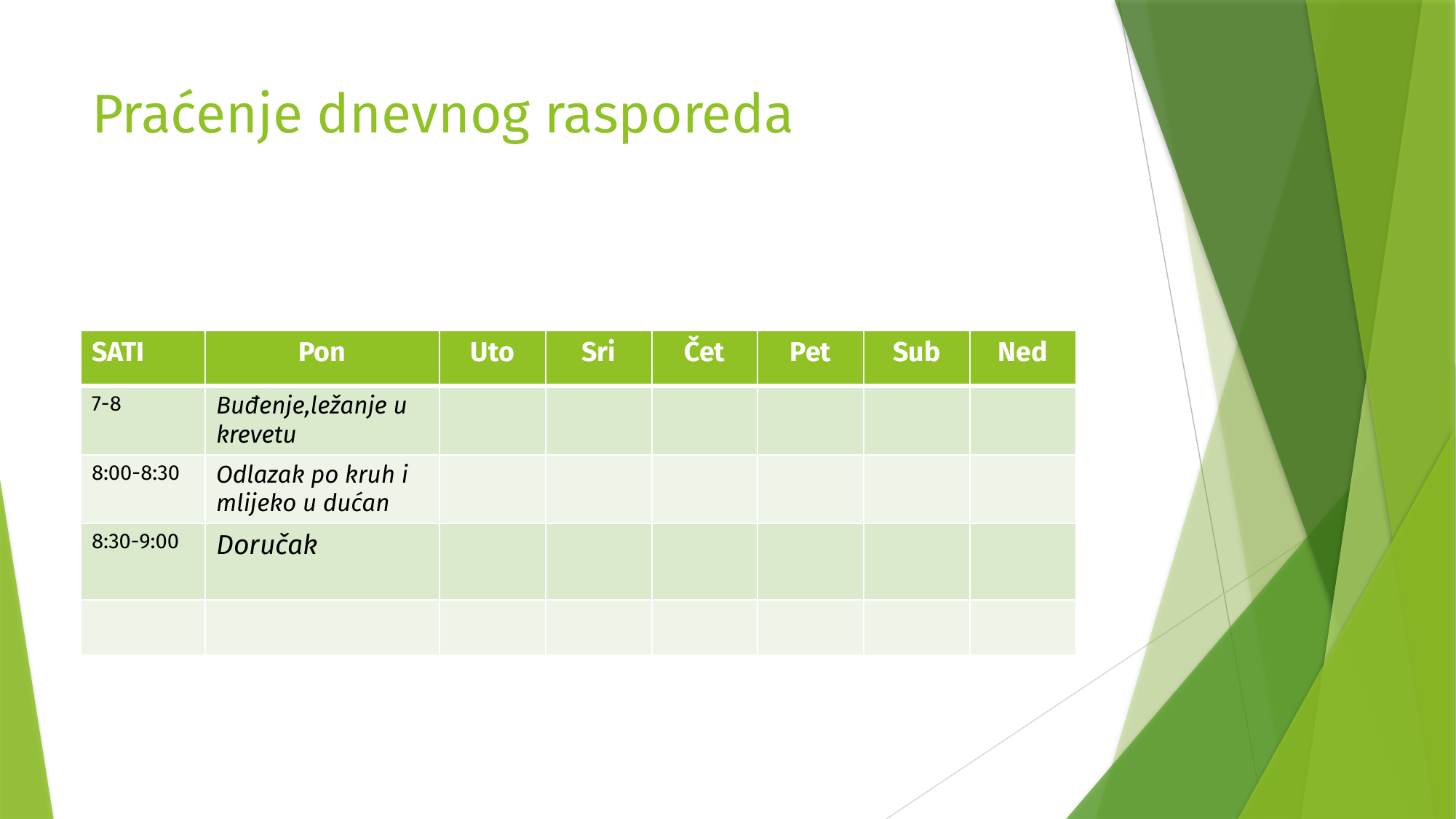

# Praćenje dnevnog rasporeda

| SATI | Pon | Uto | Sri | Čet | Pet | Sub | Ned |
| --- | --- | --- | --- | --- | --- | --- | --- |
| 7-8 | Buđenje,ležanje u krevetu |  |  |  |  |  |  |
| 8:00-8:30 | Odlazak po kruh i mlijeko u dućan |  |  |  |  |  |  |
| 8:30-9:00 | Doručak |  |  |  |  |  |  |
|  |  |  |  |  |  |  |  |